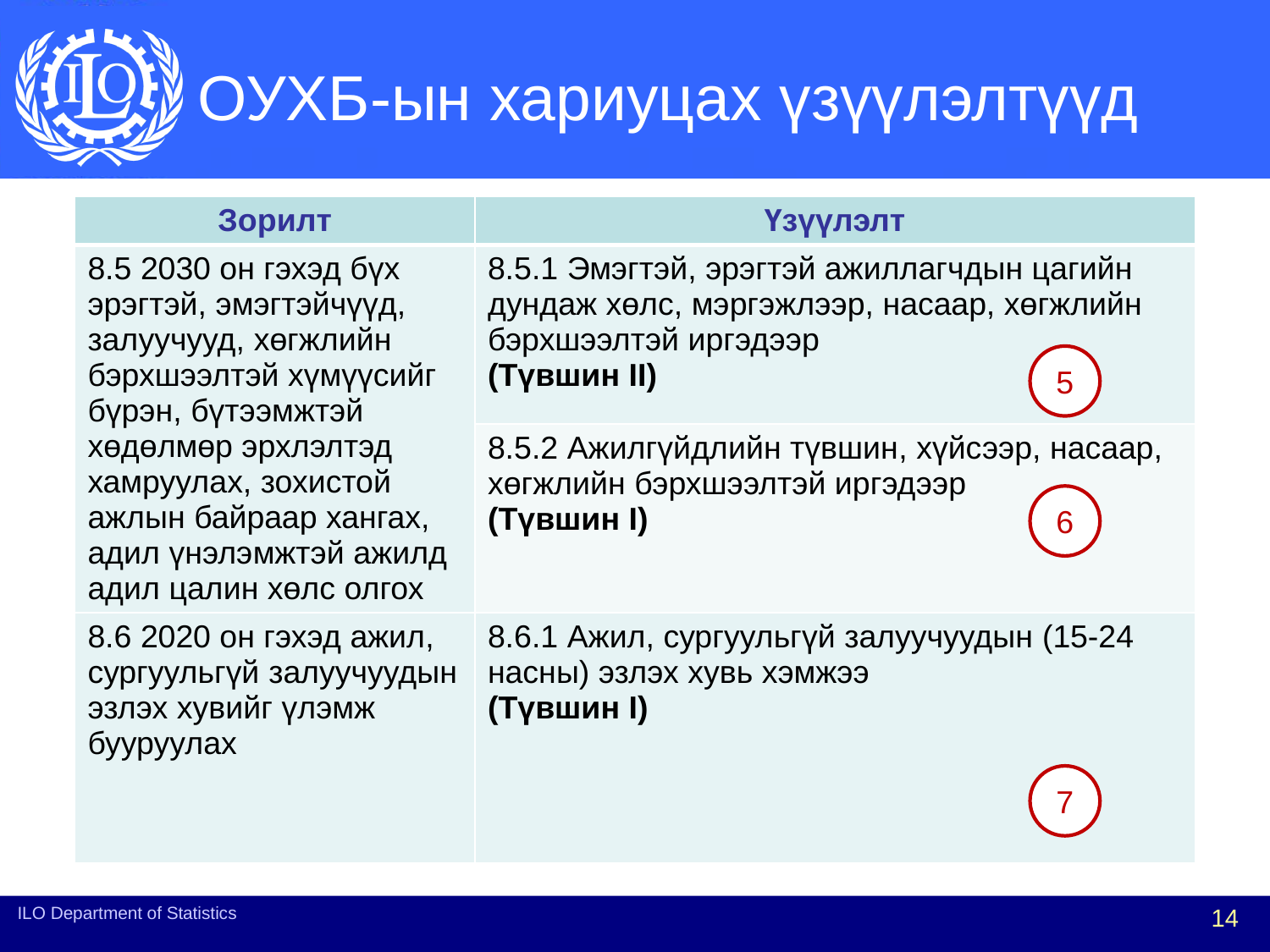

# ОУХБ-ын хариуцах үзүүлэлтүүд
| Зорилт | Үзүүлэлт |
| --- | --- |
| 8.5 2030 он гэхэд бүх эрэгтэй, эмэгтэйчүүд, залуучууд, хөгжлийн бэрхшээлтэй хүмүүсийг бүрэн, бүтээмжтэй хөдөлмөр эрхлэлтэд хамруулах, зохистой ажлын байраар хангах, адил үнэлэмжтэй ажилд адил цалин хөлс олгох | 8.5.1 Эмэгтэй, эрэгтэй ажиллагчдын цагийн дундаж хөлс, мэргэжлээр, насаар, хөгжлийн бэрхшээлтэй иргэдээр (Түвшин II) |
|  | 8.5.2 Ажилгүйдлийн түвшин, хүйсээр, насаар, хөгжлийн бэрхшээлтэй иргэдээр (Түвшин I) |
| 8.6 2020 он гэхэд ажил, сургуульгүй залуучуудын эзлэх хувийг үлэмж бууруулах | 8.6.1 Ажил, сургуульгүй залуучуудын (15-24 насны) эзлэх хувь хэмжээ (Түвшин I) |
5
6
7
ILO Department of Statistics
14